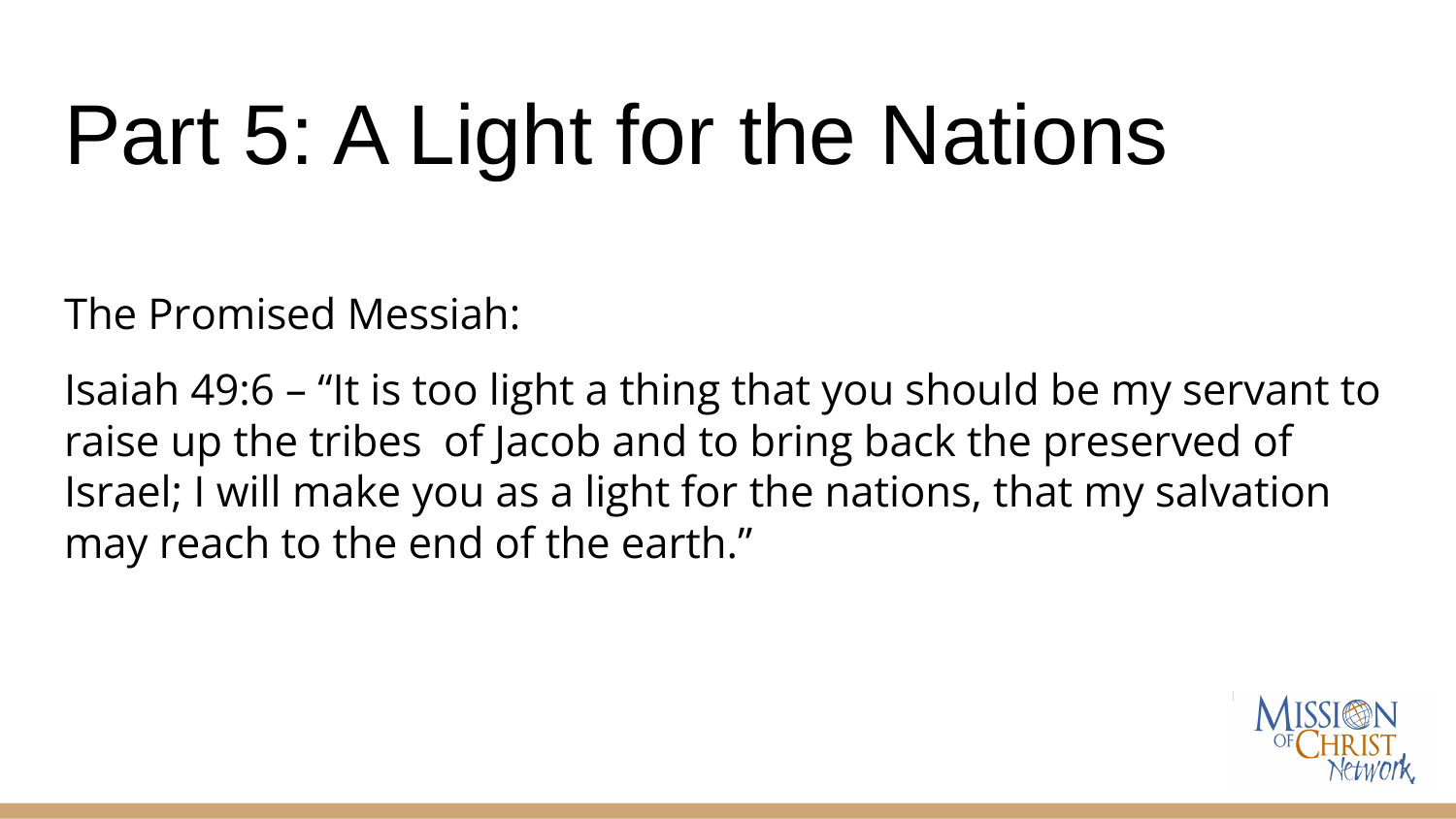

# Part 5: A Light for the Nations
The Promised Messiah:
Isaiah 49:6 – “It is too light a thing that you should be my servant to raise up the tribes  of Jacob and to bring back the preserved of Israel; I will make you as a light for the nations, that my salvation may reach to the end of the earth.”